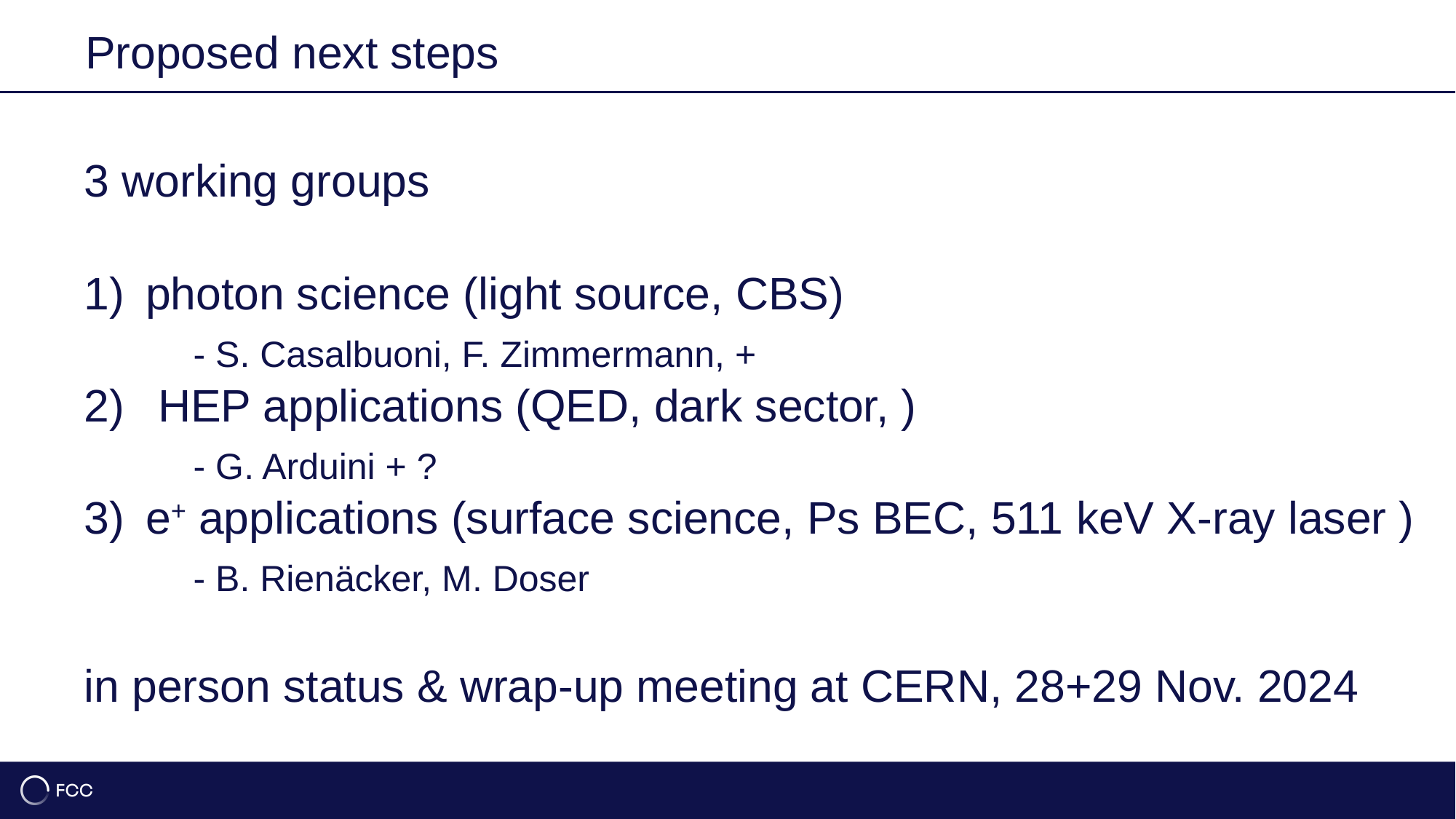

41
Proposed next steps
3 working groups

photon science (light source, CBS)
	- S. Casalbuoni, F. Zimmermann, +
 HEP applications (QED, dark sector, )
	- G. Arduini + ?
e+ applications (surface science, Ps BEC, 511 keV X-ray laser )
	- B. Rienäcker, M. Doser

in person status & wrap-up meeting at CERN, 28+29 Nov. 2024